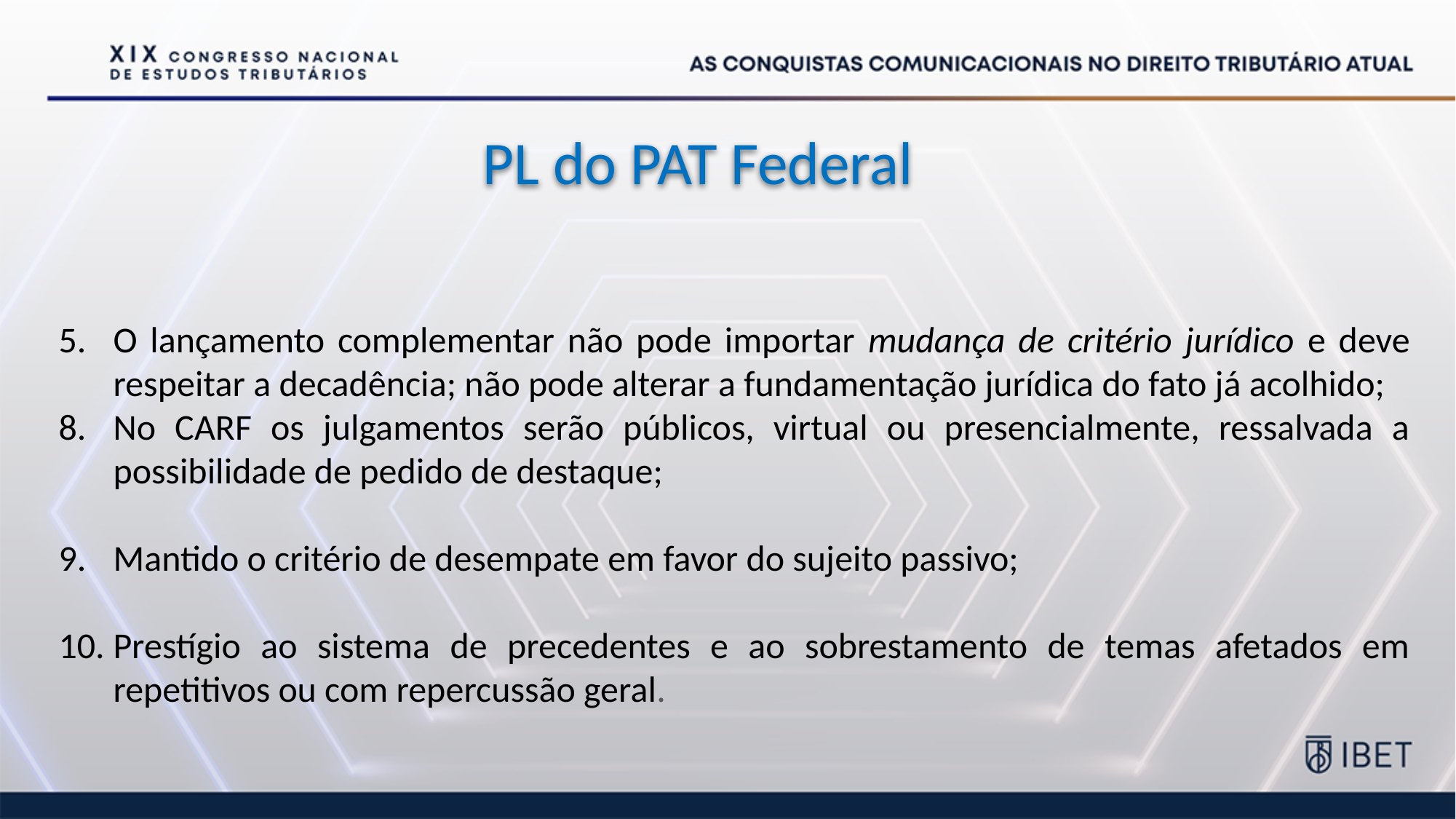

PL do PAT Federal

O lançamento complementar não pode importar mudança de critério jurídico e deve respeitar a decadência; não pode alterar a fundamentação jurídica do fato já acolhido;
No CARF os julgamentos serão públicos, virtual ou presencialmente, ressalvada a possibilidade de pedido de destaque;

Mantido o critério de desempate em favor do sujeito passivo;

Prestígio ao sistema de precedentes e ao sobrestamento de temas afetados em repetitivos ou com repercussão geral.